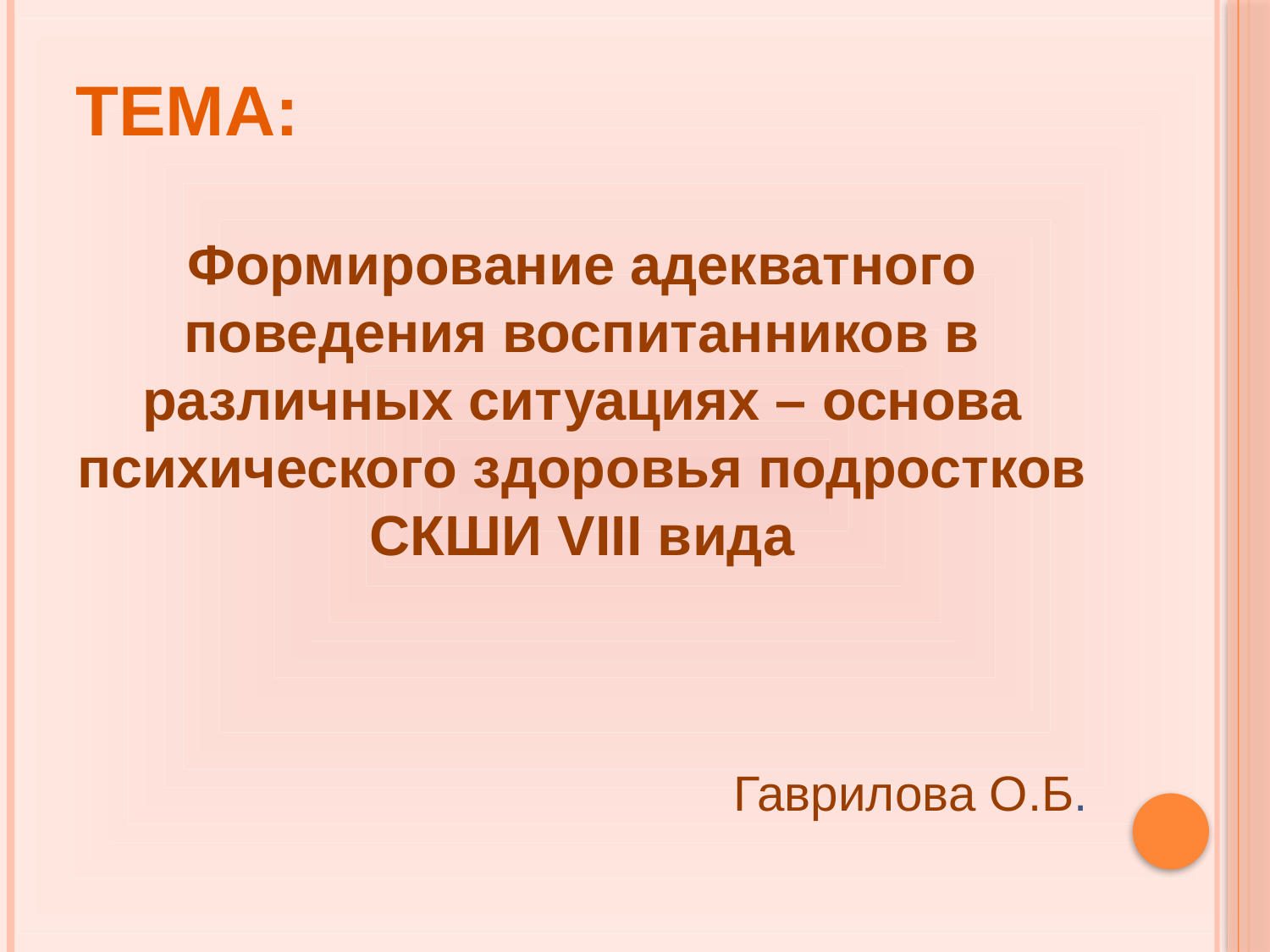

# Тема:
Формирование адекватного поведения воспитанников в различных ситуациях – основа психического здоровья подростков СКШИ VIII вида

Гаврилова О.Б.